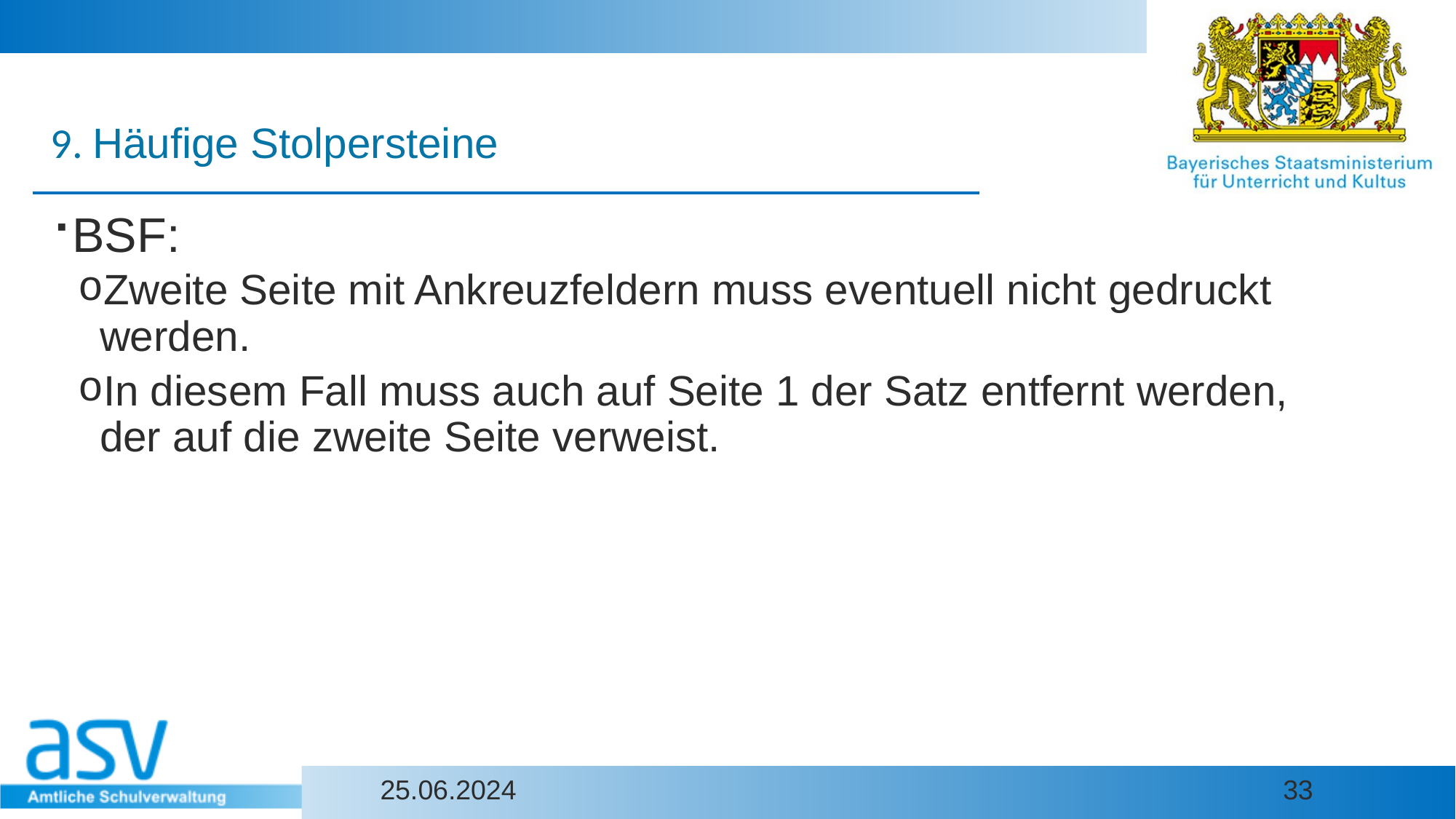

9. Häufige Stolpersteine
BSF:
Zweite Seite mit Ankreuzfeldern muss eventuell nicht gedruckt werden.
In diesem Fall muss auch auf Seite 1 der Satz entfernt werden, der auf die zweite Seite verweist.
25.06.2024
33